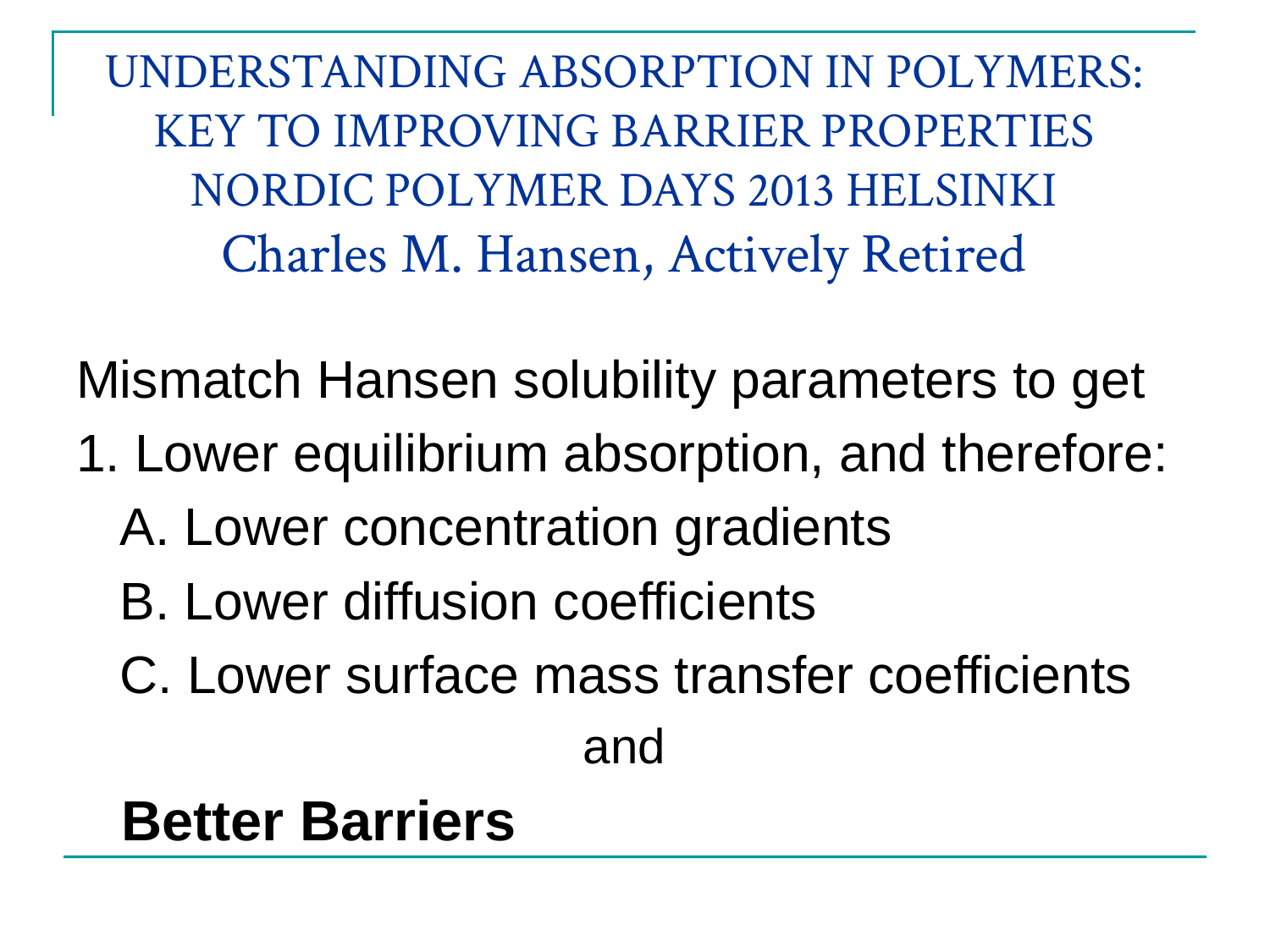

# UNDERSTANDING ABSORPTION IN POLYMERS: KEY TO IMPROVING BARRIER PROPERTIES NORDIC POLYMER DAYS 2013 HELSINKI Charles M. Hansen, Actively Retired

Mismatch Hansen solubility parameters to get
1. Lower equilibrium absorption, and therefore:
   A. Lower concentration gradients
   B. Lower diffusion coefficients
   C. Lower surface mass transfer coefficients
and
Better Barriers